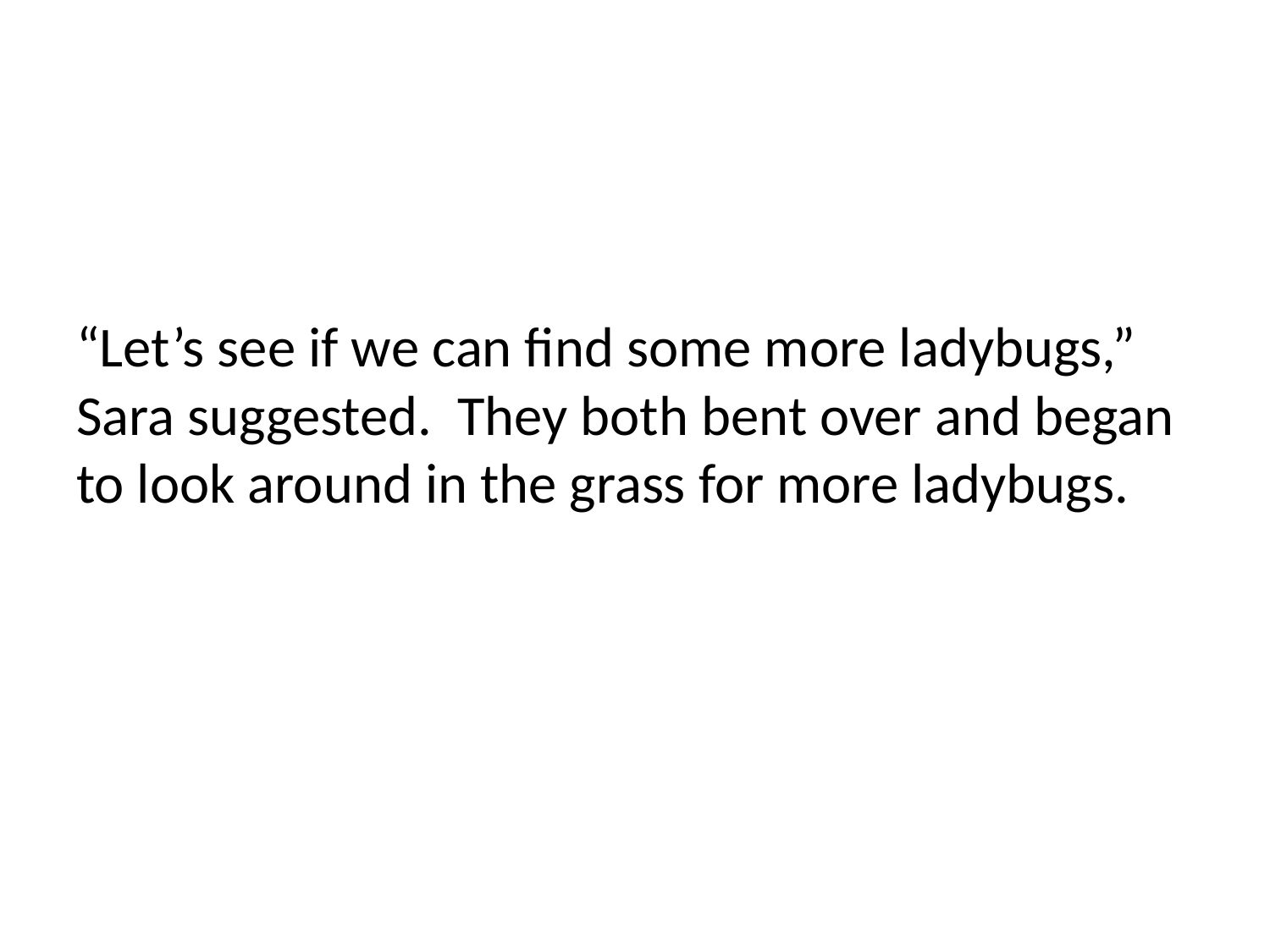

# “Let’s see if we can find some more ladybugs,” Sara suggested.  They both bent over and began to look around in the grass for more ladybugs.